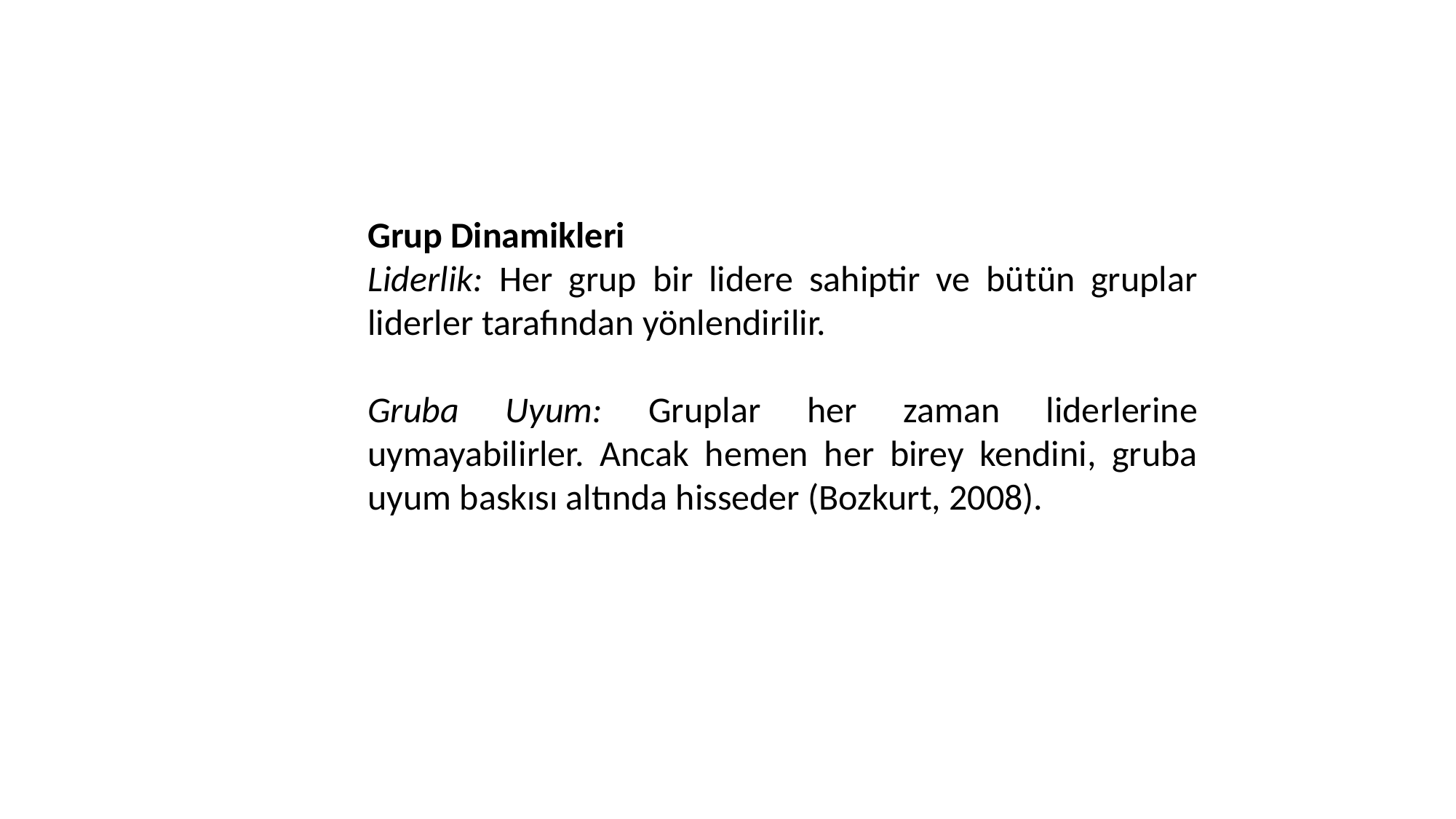

Grup Dinamikleri
Liderlik: Her grup bir lidere sahiptir ve bütün gruplar liderler tarafından yönlendirilir.

Gruba Uyum: Gruplar her zaman liderlerine uymayabilirler. Ancak hemen her birey kendini, gruba uyum baskısı altında hisseder (Bozkurt, 2008).